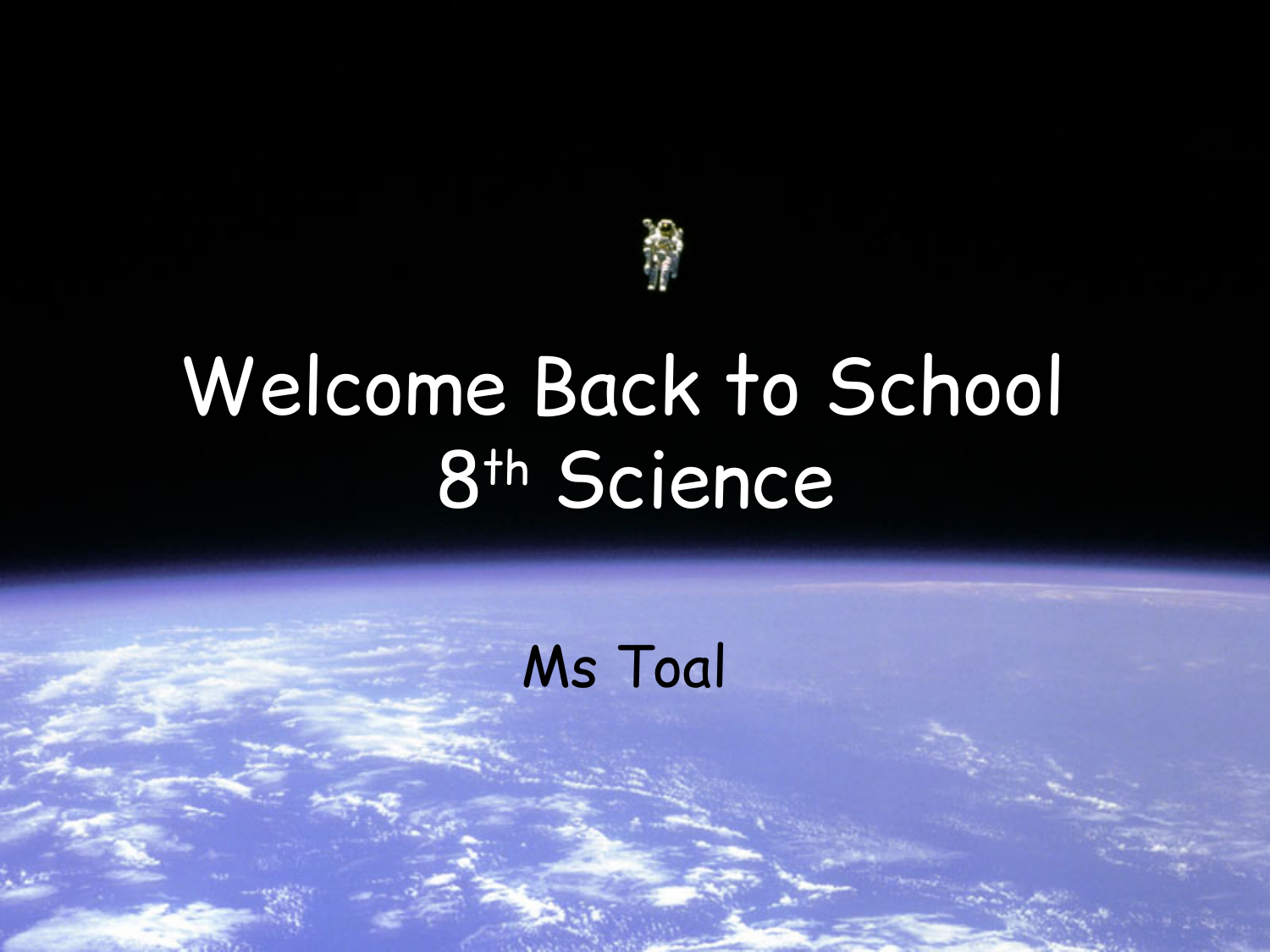

# Welcome Back to School 8th Science
Ms Toal